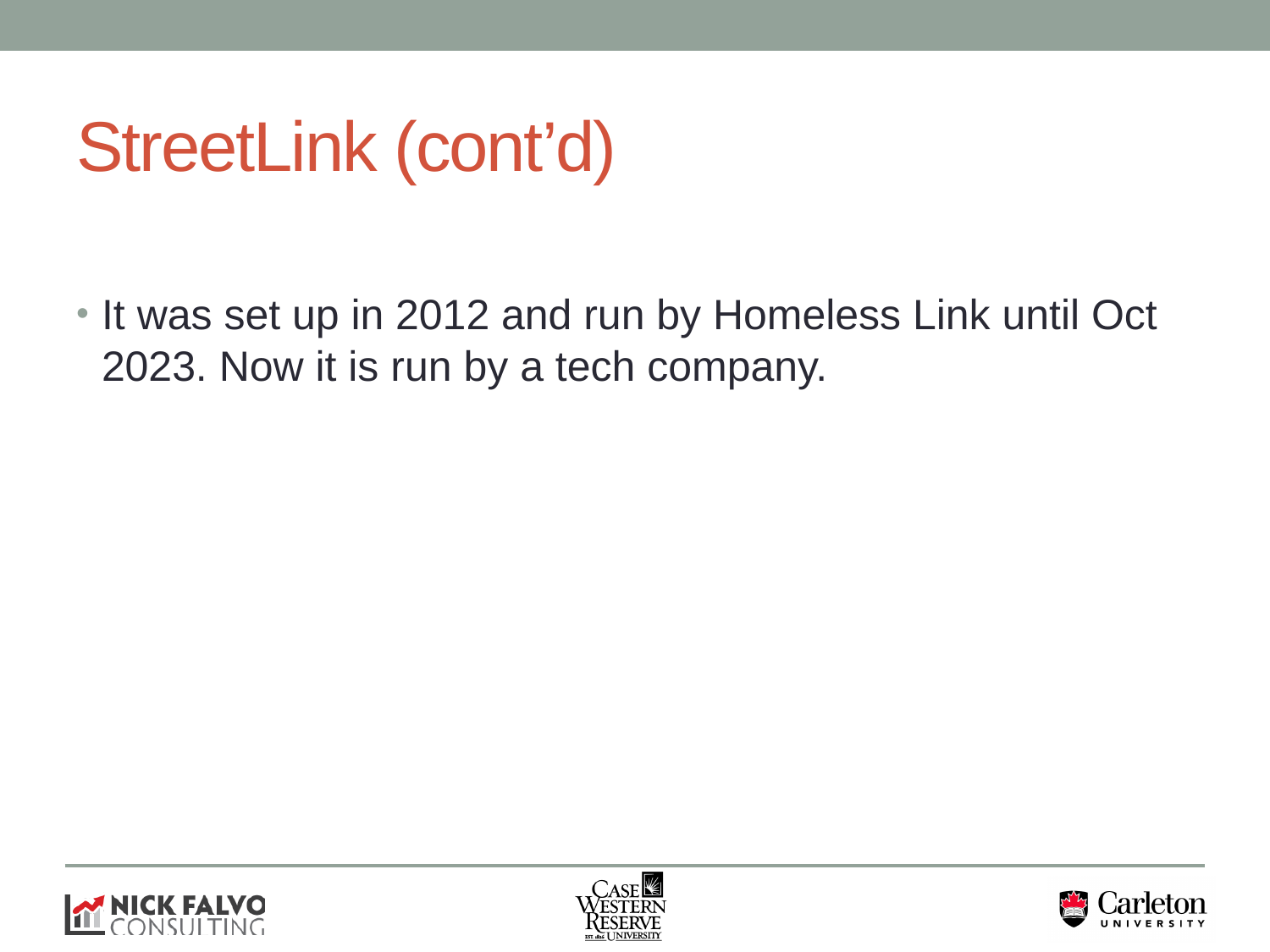

# StreetLink (cont’d)

It was set up in 2012 and run by Homeless Link until Oct 2023. Now it is run by a tech company.